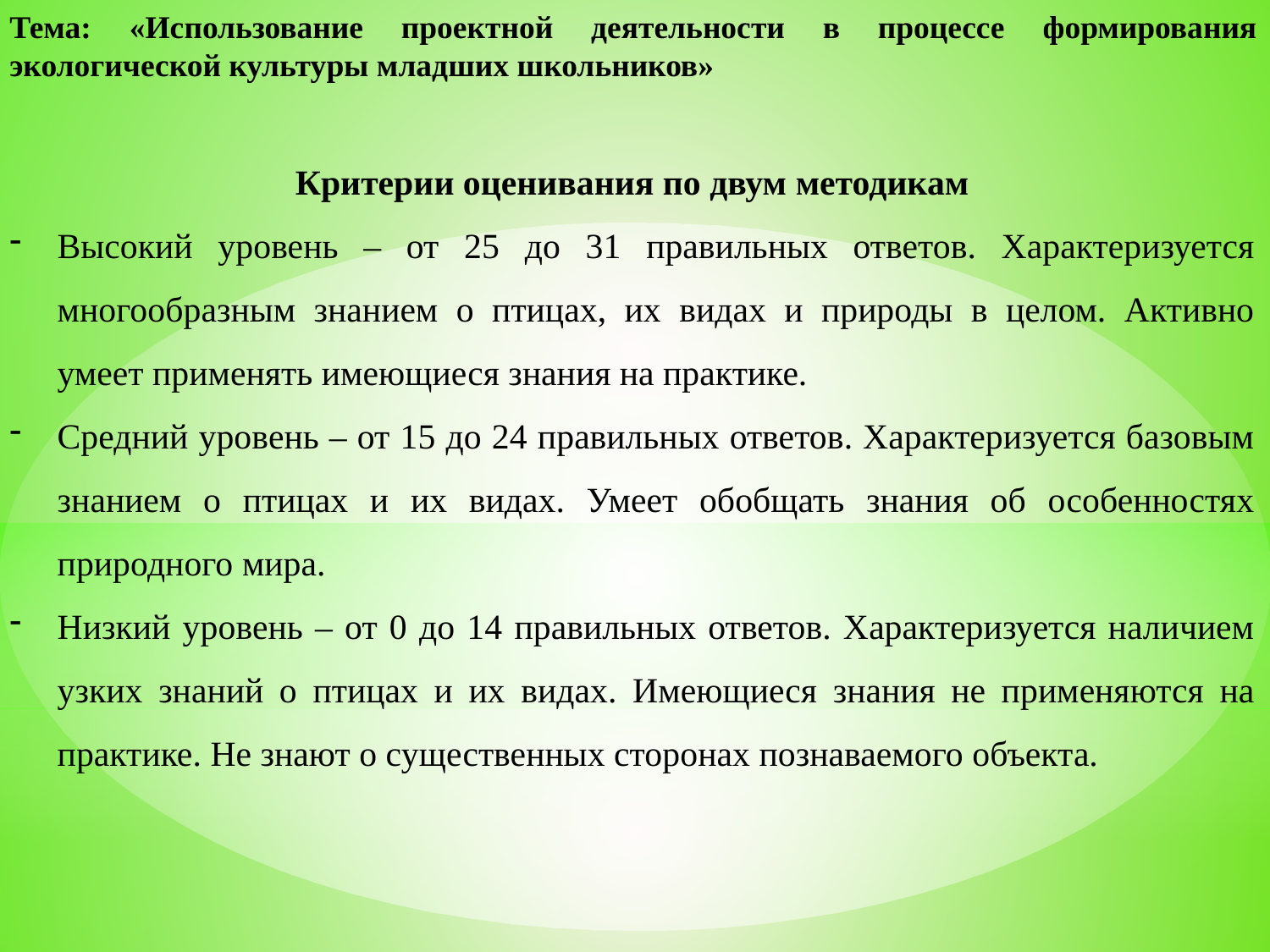

Тема: «Использование проектной деятельности в процессе формирования экологической культуры младших школьников»

Критерии оценивания по двум методикам
Высокий уровень – от 25 до 31 правильных ответов. Характеризуется многообразным знанием о птицах, их видах и природы в целом. Активно умеет применять имеющиеся знания на практике.
Средний уровень – от 15 до 24 правильных ответов. Характеризуется базовым знанием о птицах и их видах. Умеет обобщать знания об особенностях природного мира.
Низкий уровень – от 0 до 14 правильных ответов. Характеризуется наличием узких знаний о птицах и их видах. Имеющиеся знания не применяются на практике. Не знают о существенных сторонах познаваемого объекта.